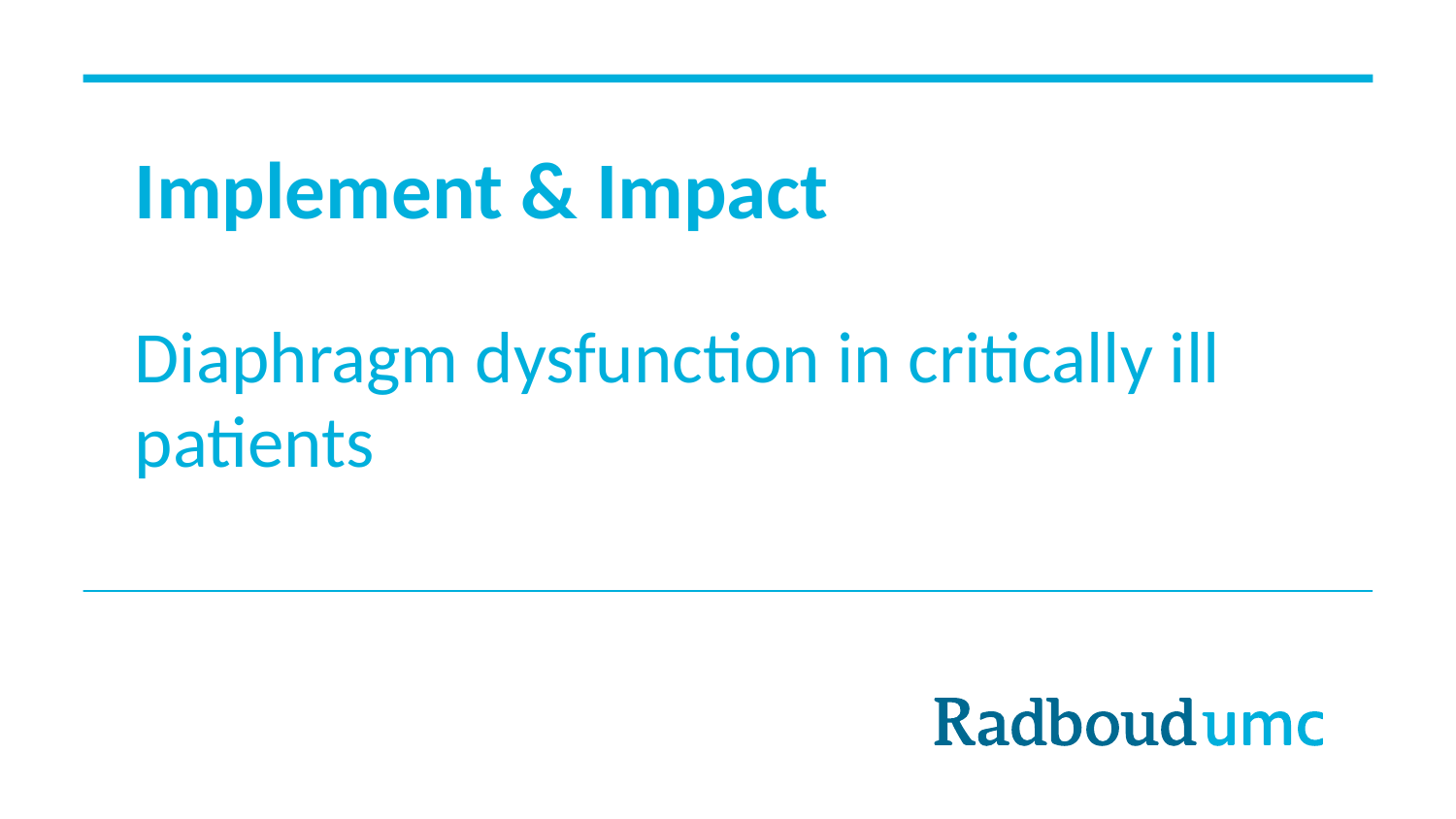

# Implement & Impact

Diaphragm dysfunction in critically ill patients